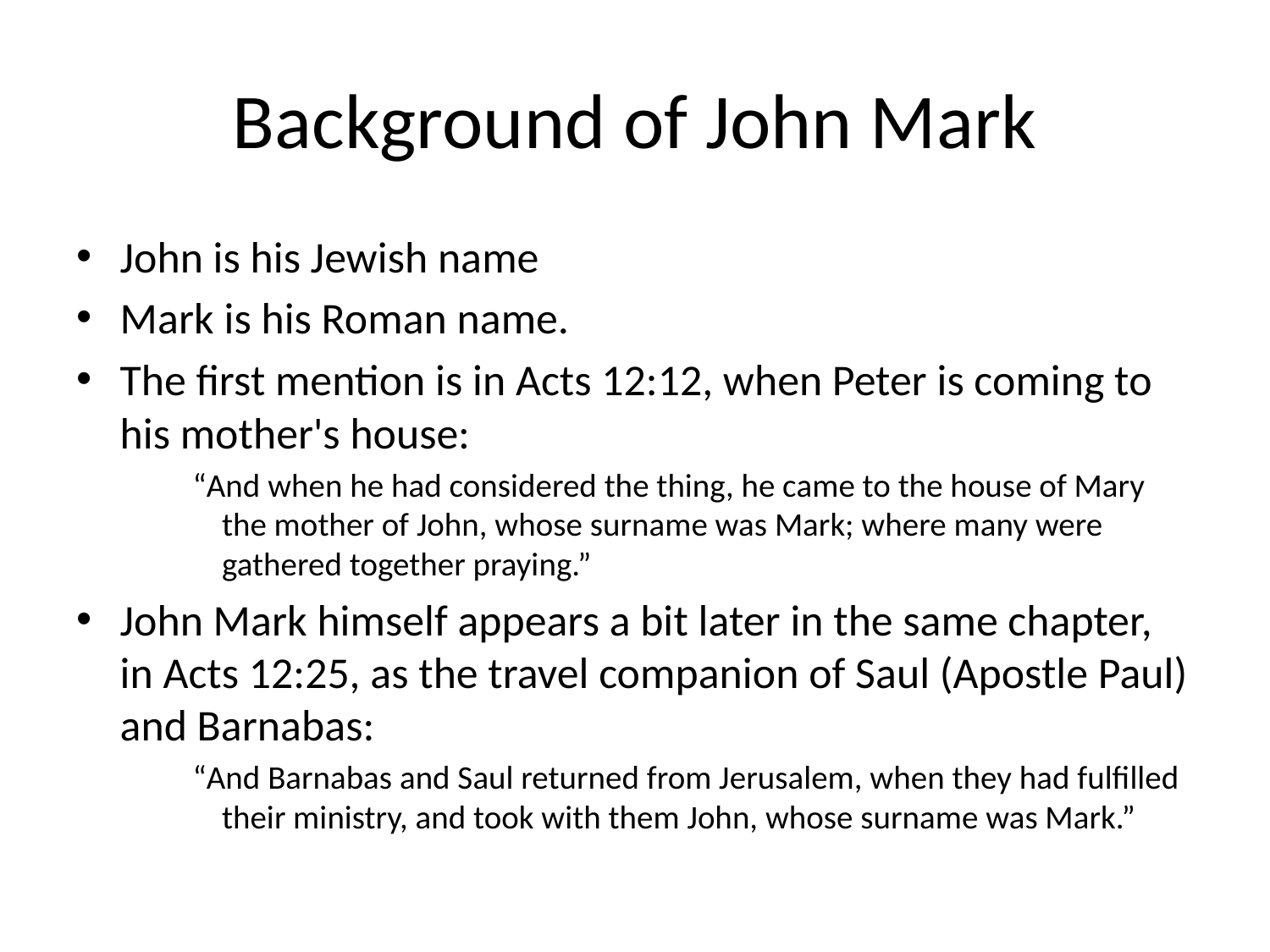

# Background of John Mark
John is his Jewish name
Mark is his Roman name.
The first mention is in Acts 12:12, when Peter is coming to his mother's house:
“And when he had considered the thing, he came to the house of Mary the mother of John, whose surname was Mark; where many were gathered together praying.”
John Mark himself appears a bit later in the same chapter, in Acts 12:25, as the travel companion of Saul (Apostle Paul) and Barnabas:
“And Barnabas and Saul returned from Jerusalem, when they had fulfilled their ministry, and took with them John, whose surname was Mark.”